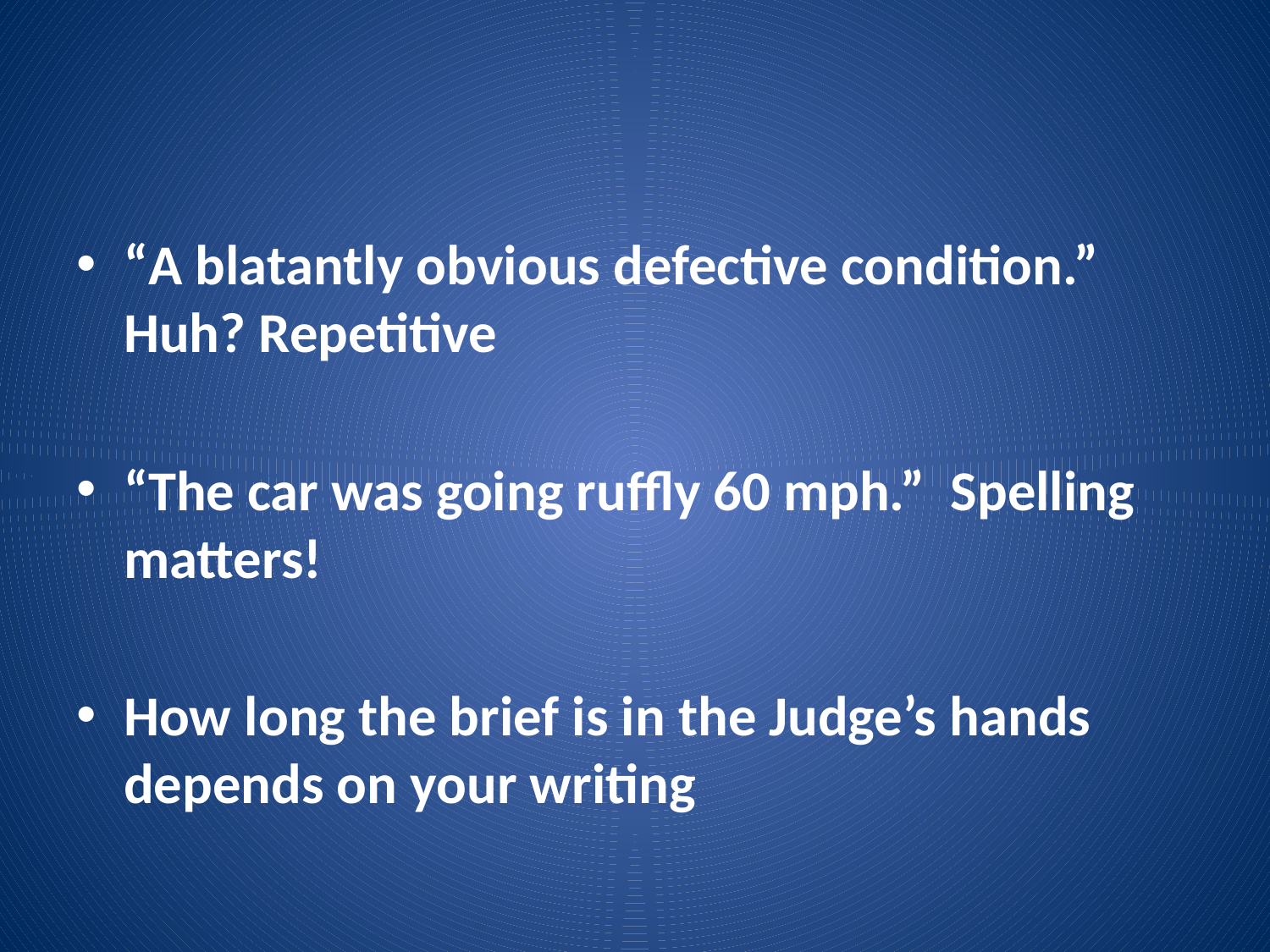

#
“A blatantly obvious defective condition.”  Huh? Repetitive

“The car was going ruffly 60 mph.”  Spelling matters!

How long the brief is in the Judge’s hands depends on your writing